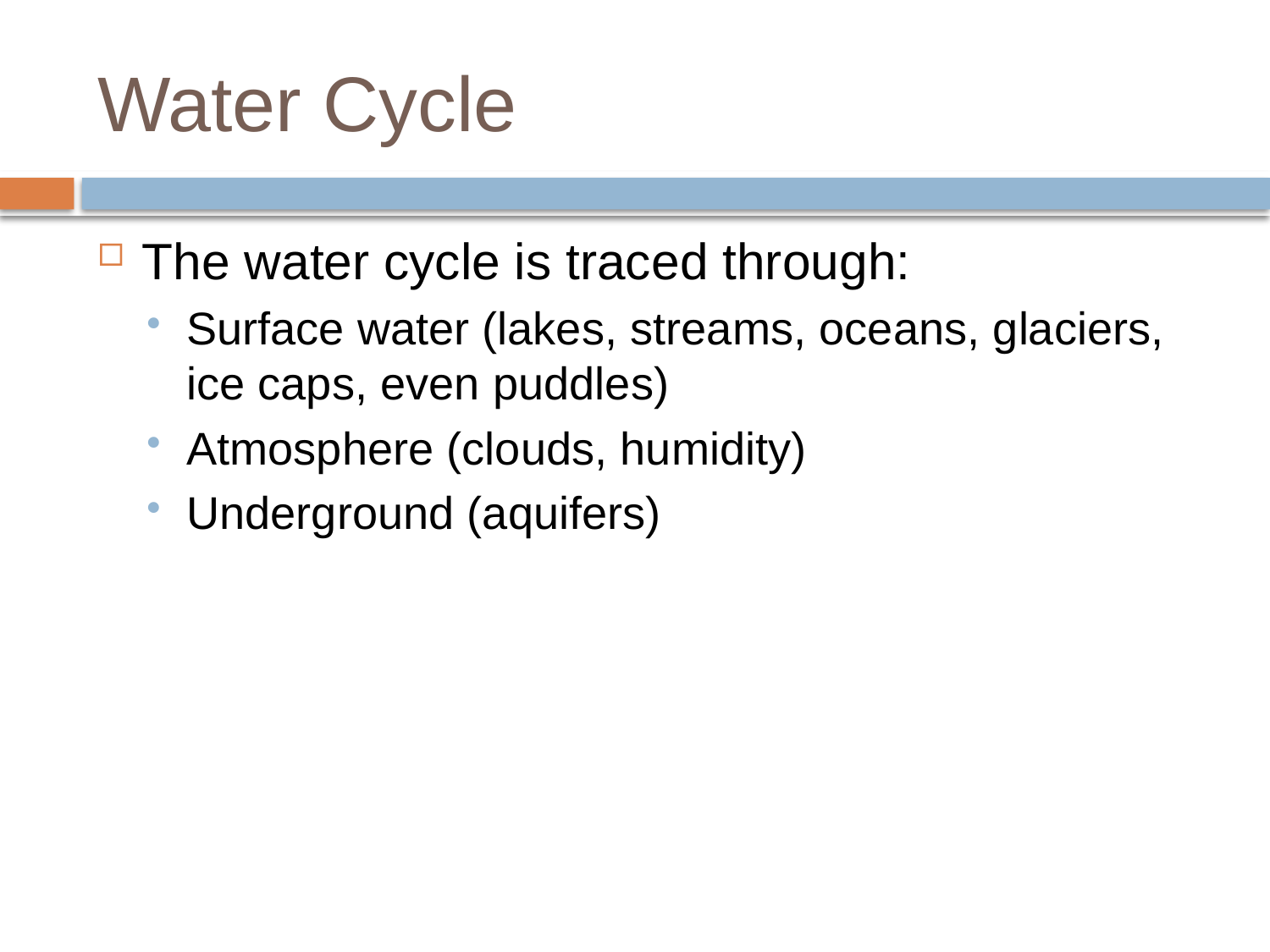

# Water Cycle
The water cycle is traced through:
Surface water (lakes, streams, oceans, glaciers, ice caps, even puddles)
Atmosphere (clouds, humidity)
Underground (aquifers)